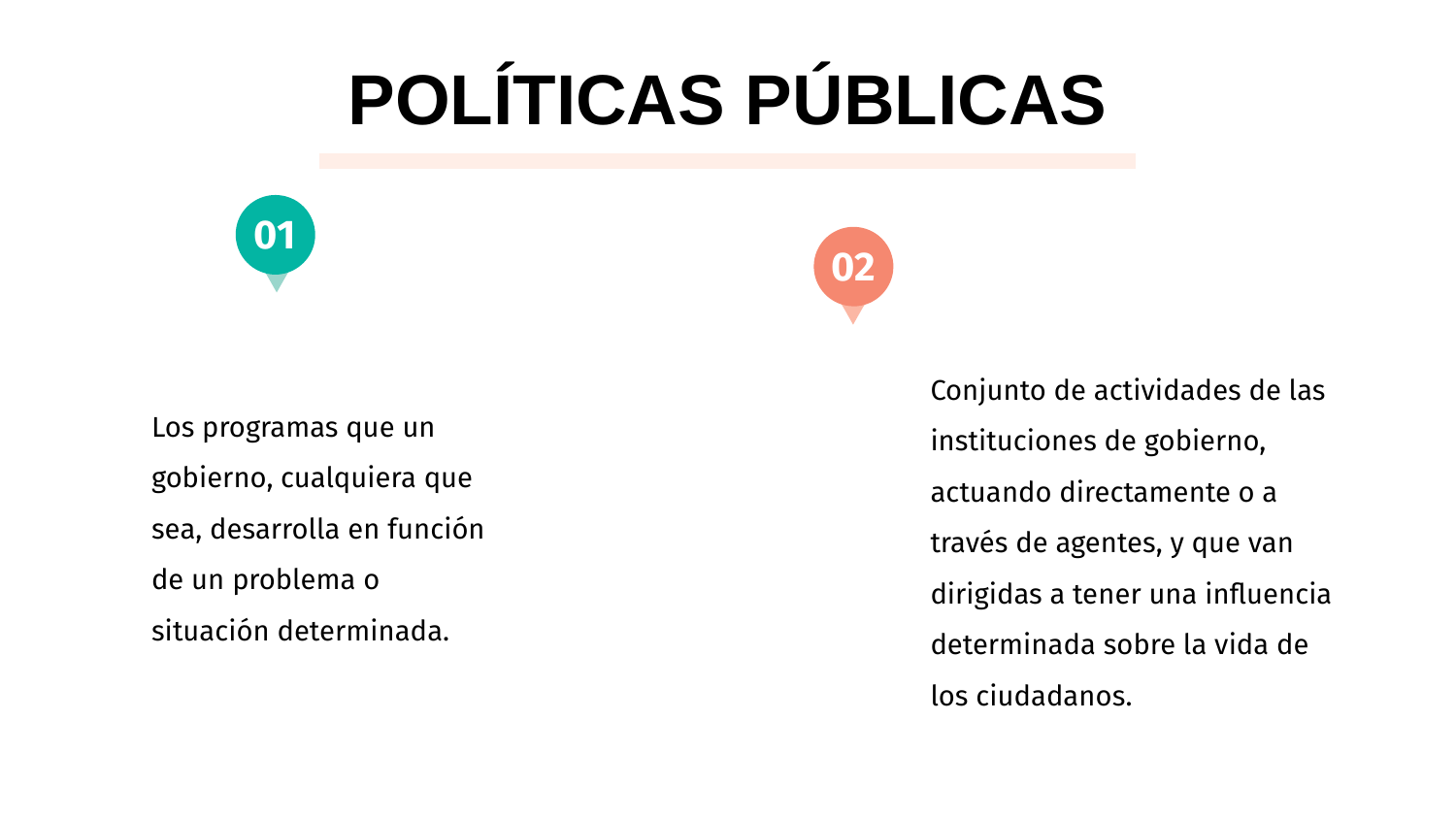

# POLÍTICAS PÚBLICAS

01

02
Los programas que un gobierno, cualquiera que sea, desarrolla en función de un problema o situación determinada.
Conjunto de actividades de las instituciones de gobierno, actuando directamente o a través de agentes, y que van dirigidas a tener una influencia determinada sobre la vida de los ciudadanos.